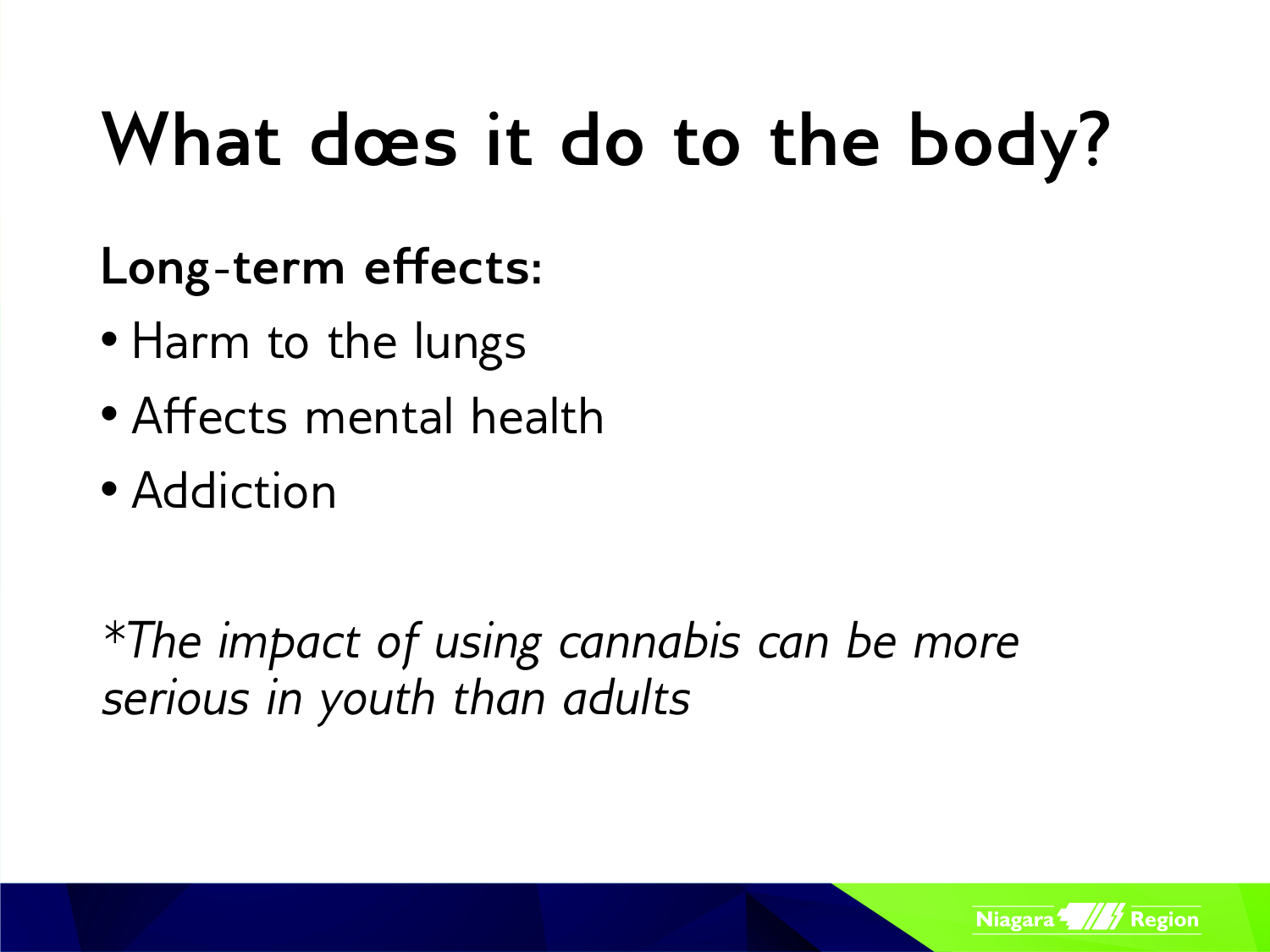

# What does it do to the body?
Long-term effects:
Harm to the lungs
Affects mental health
Addiction

*The impact of using cannabis can be more serious in youth than adults